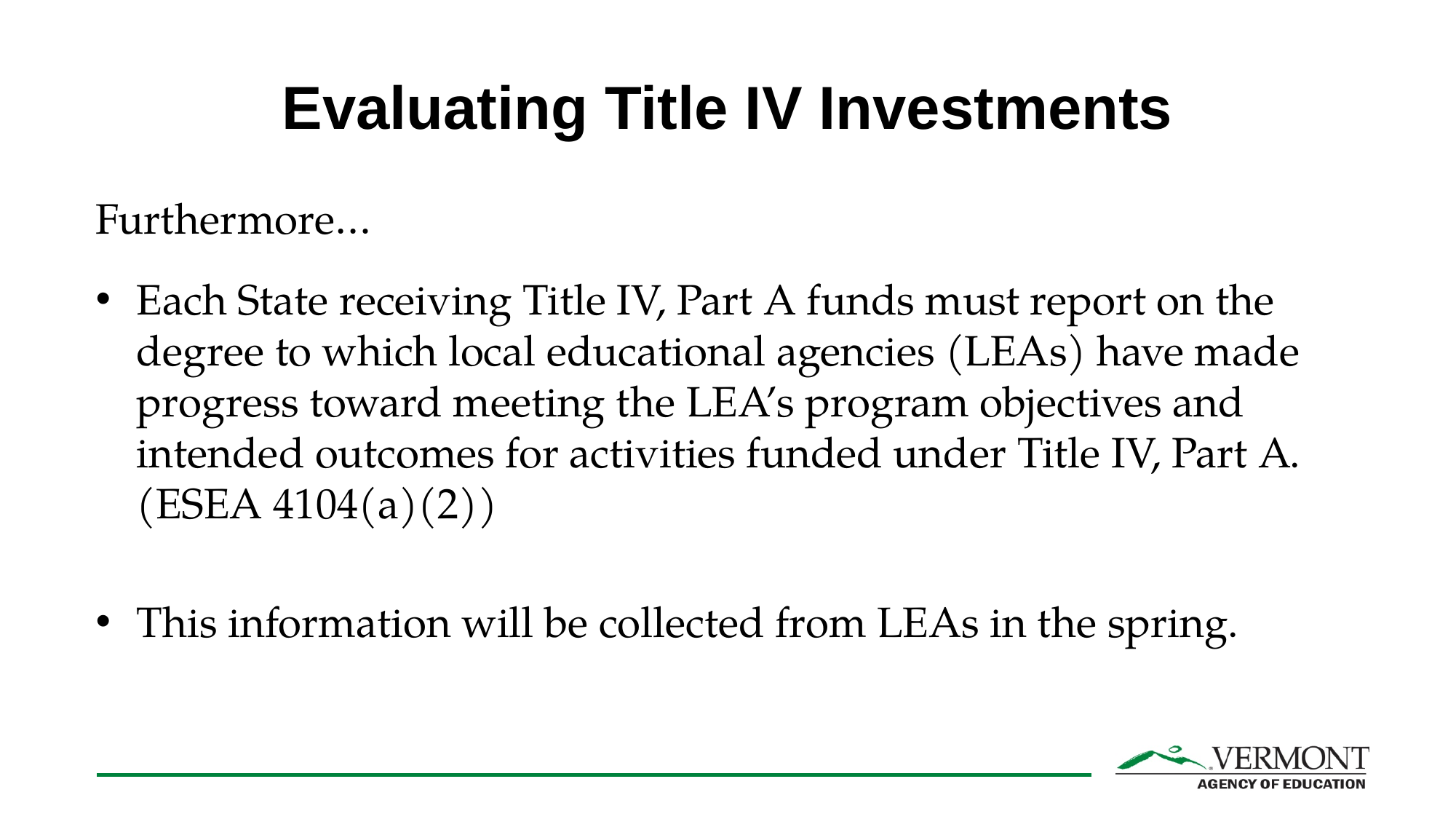

# Evaluating Title IV Investments
Furthermore…

Each State receiving Title IV, Part A funds must report on the degree to which local educational agencies (LEAs) have made progress toward meeting the LEA’s program objectives and intended outcomes for activities funded under Title IV, Part A. (ESEA 4104(a)(2))

This information will be collected from LEAs in the spring.